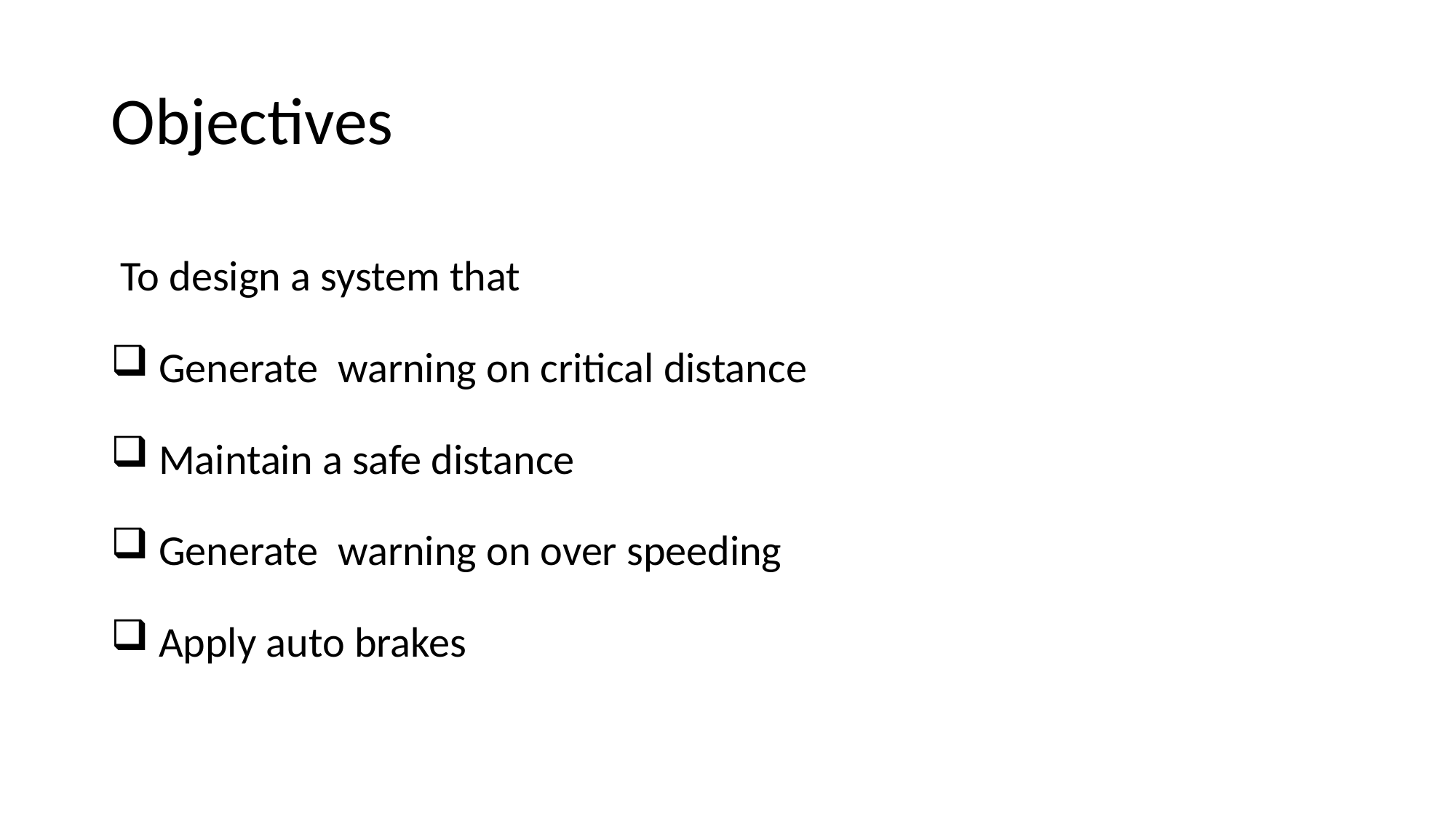

# Objectives
 To design a system that
 Generate  warning on critical distance
 Maintain a safe distance
 Generate  warning on over speeding
 Apply auto brakes